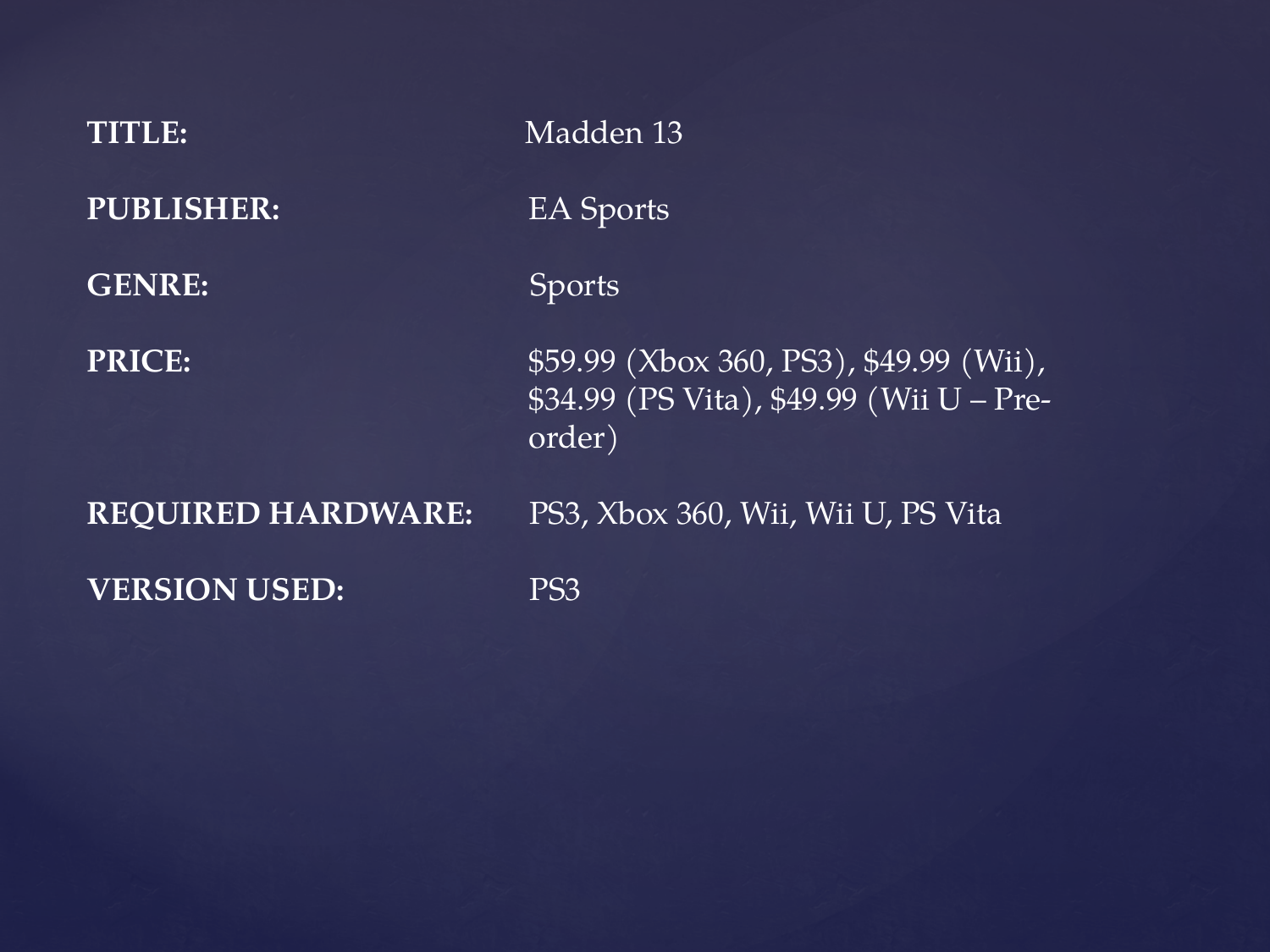

TITLE:                                          Madden 13

PUBLISHER:                               EA Sports

GENRE:                                        Sports

PRICE:                                          $59.99 (Xbox 360, PS3), $49.99 (Wii),
                                                       $34.99 (PS Vita), $49.99 (Wii U – Pre-
                                                       order)

REQUIRED HARDWARE:       PS3, Xbox 360, Wii, Wii U, PS Vita

VERSION USED:                       PS3